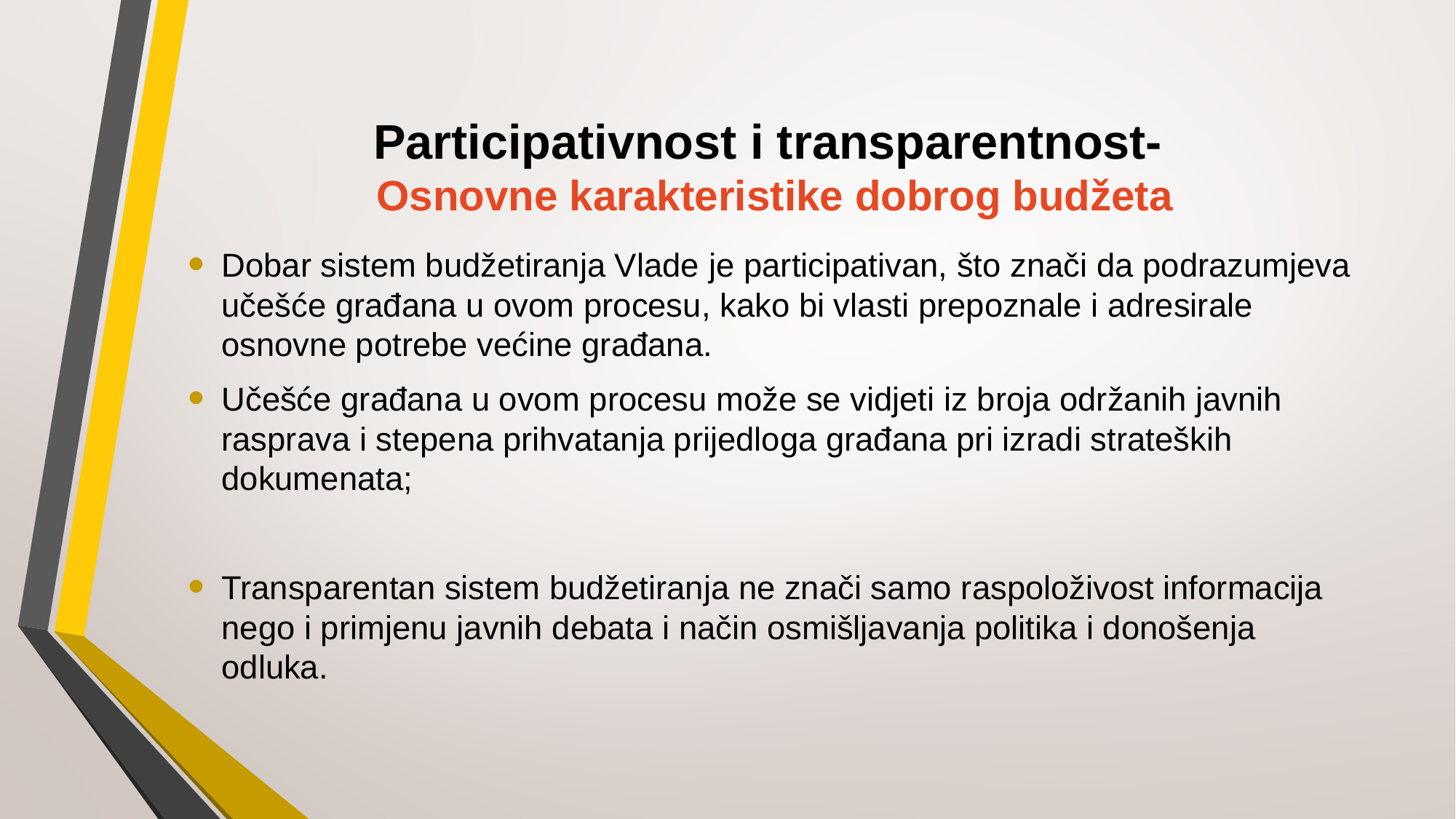

# Participativnost i transparentnost- Osnovne karakteristike dobrog budžeta
Dobar sistem budžetiranja Vlade je participativan, što znači da podrazumjeva učešće građana u ovom procesu, kako bi vlasti prepoznale i adresirale osnovne potrebe većine građana.
Učešće građana u ovom procesu može se vidjeti iz broja održanih javnih rasprava i stepena prihvatanja prijedloga građana pri izradi strateških dokumenata;

Transparentan sistem budžetiranja ne znači samo raspoloživost informacija nego i primjenu javnih debata i način osmišljavanja politika i donošenja odluka.